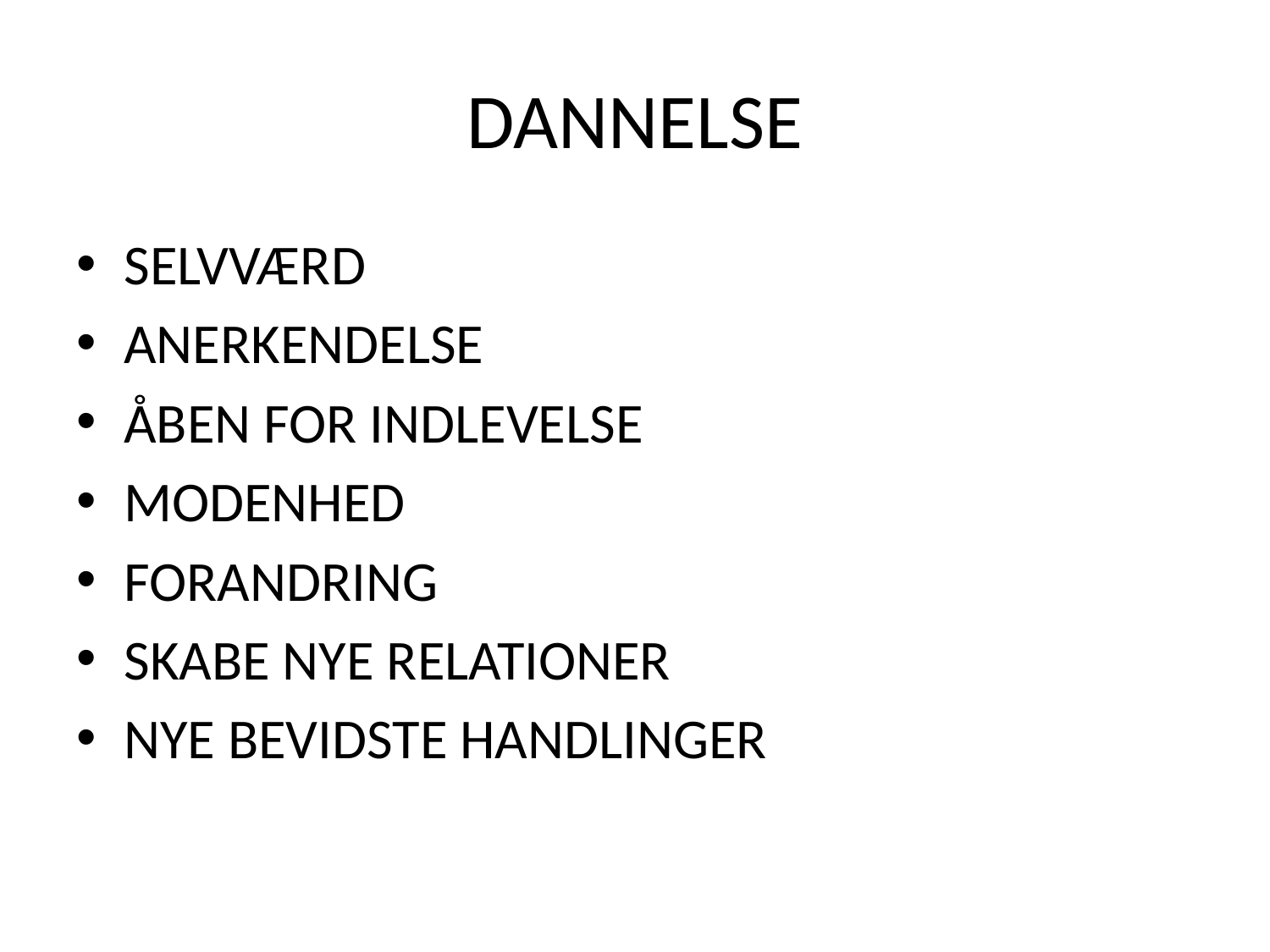

# DANNELSE
SELVVÆRD
ANERKENDELSE
ÅBEN FOR INDLEVELSE
MODENHED
FORANDRING
SKABE NYE RELATIONER
NYE BEVIDSTE HANDLINGER